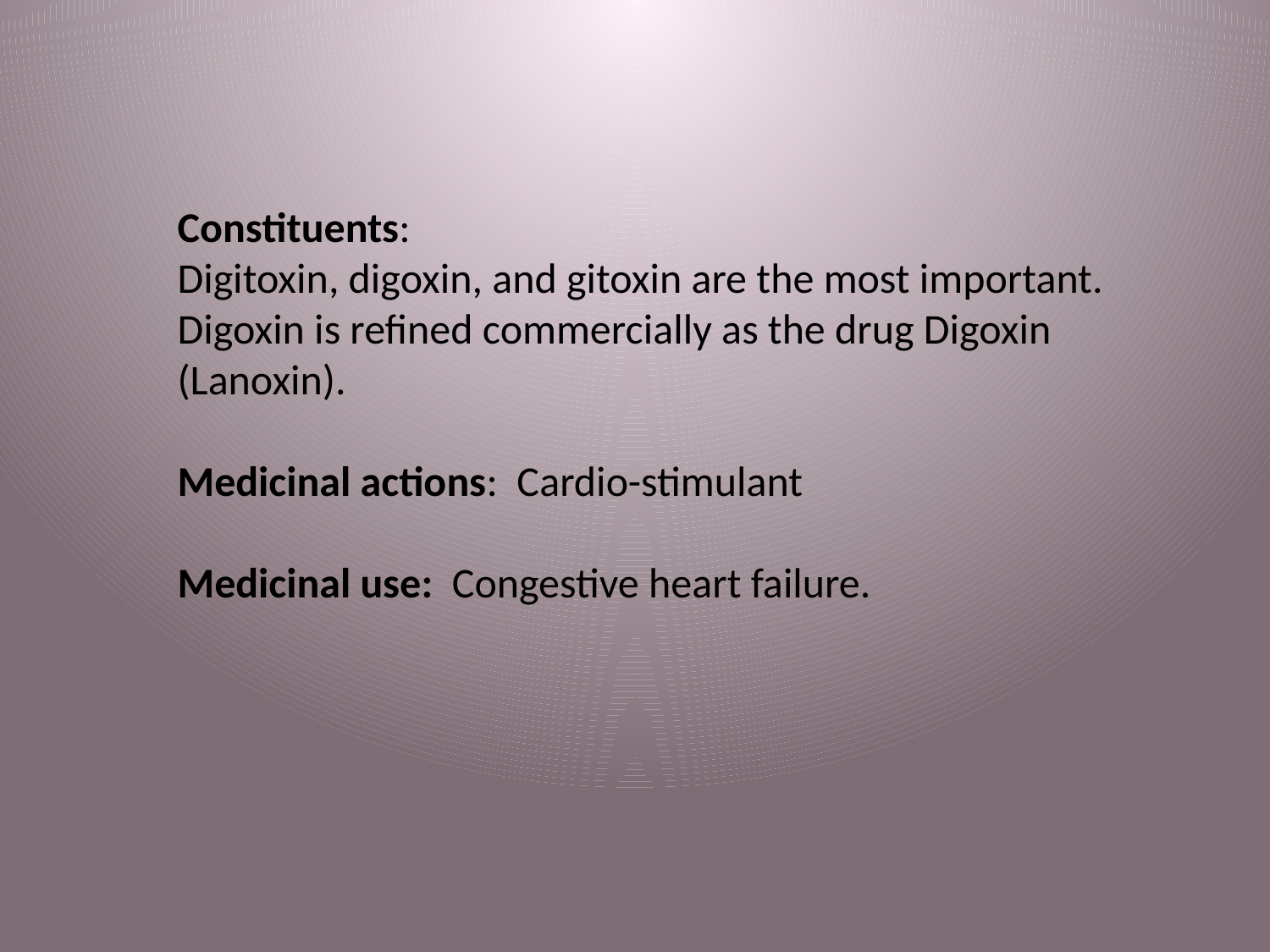

Constituents:
Digitoxin, digoxin, and gitoxin are the most important.  Digoxin is refined commercially as the drug Digoxin (Lanoxin).

Medicinal actions:  Cardio-stimulant

Medicinal use:  Congestive heart failure.